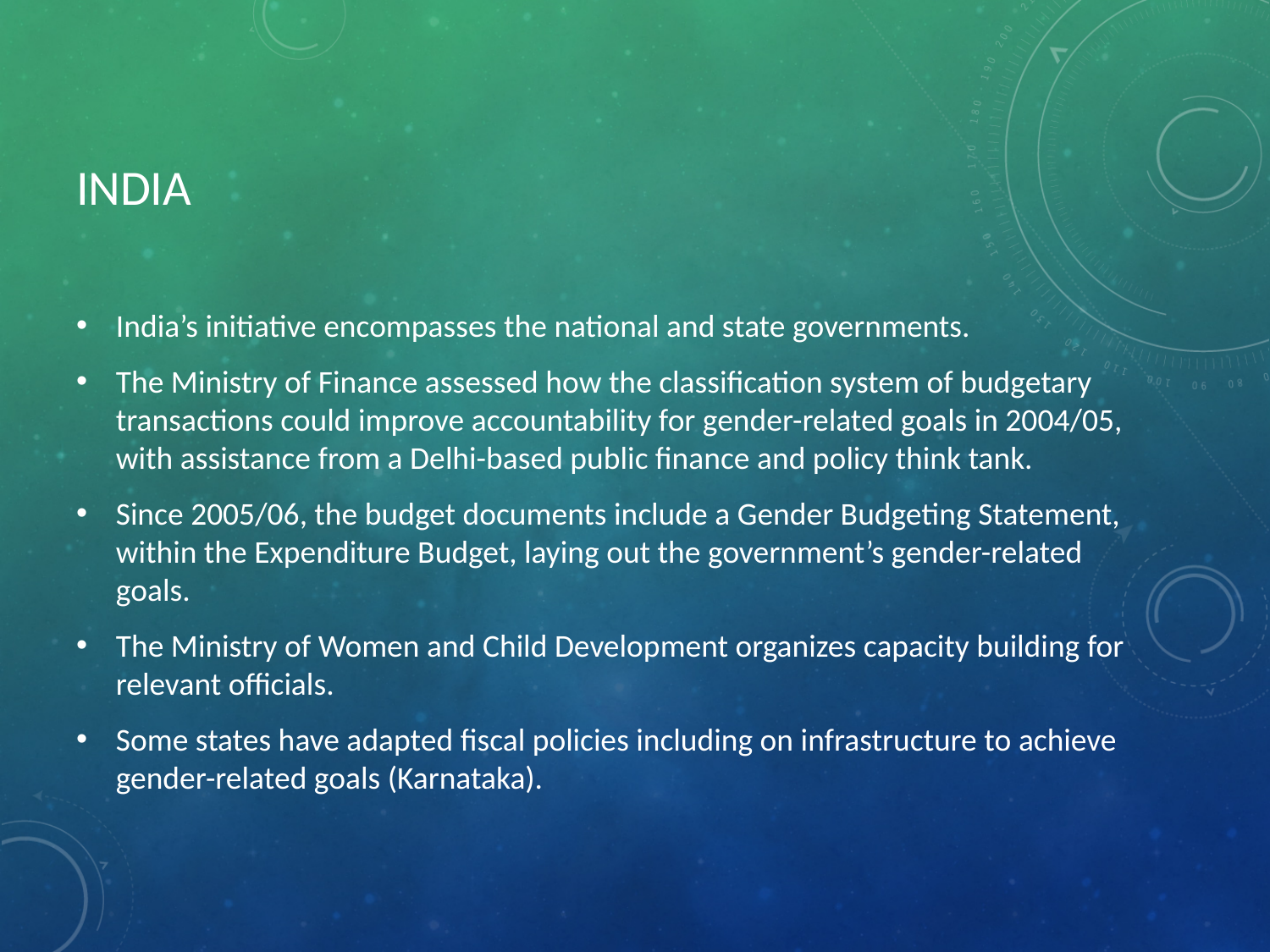

# India
India’s initiative encompasses the national and state governments.
The Ministry of Finance assessed how the classification system of budgetary transactions could improve accountability for gender-related goals in 2004/05, with assistance from a Delhi-based public finance and policy think tank.
Since 2005/06, the budget documents include a Gender Budgeting Statement, within the Expenditure Budget, laying out the government’s gender-related goals.
The Ministry of Women and Child Development organizes capacity building for relevant officials.
Some states have adapted fiscal policies including on infrastructure to achieve gender-related goals (Karnataka).